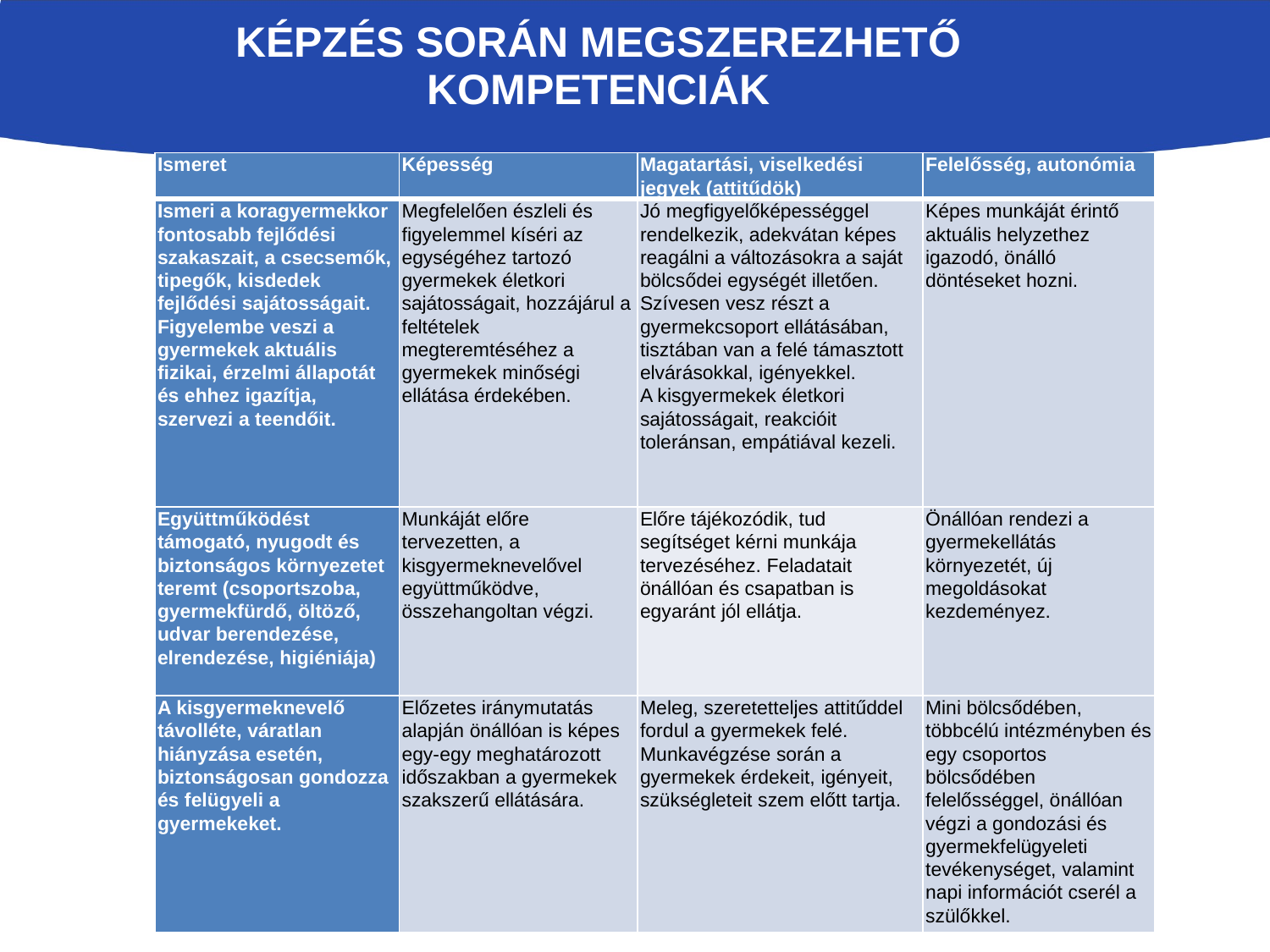

# Képzés során megszerezhető kompetenciák
| Ismeret | Képesség | Magatartási, viselkedési jegyek (attitűdök) | Felelősség, autonómia |
| --- | --- | --- | --- |
| Ismeri a koragyermekkor fontosabb fejlődési szakaszait, a csecsemők, tipegők, kisdedek fejlődési sajátosságait. Figyelembe veszi a gyermekek aktuális fizikai, érzelmi állapotát és ehhez igazítja, szervezi a teendőit. | Megfelelően észleli és figyelemmel kíséri az egységéhez tartozó gyermekek életkori sajátosságait, hozzájárul a feltételek megteremtéséhez a gyermekek minőségi ellátása érdekében. | Jó megfigyelőképességgel rendelkezik, adekvátan képes reagálni a változásokra a saját bölcsődei egységét illetően. Szívesen vesz részt a gyermekcsoport ellátásában, tisztában van a felé támasztott elvárásokkal, igényekkel. A kisgyermekek életkori sajátosságait, reakcióit toleránsan, empátiával kezeli. | Képes munkáját érintő aktuális helyzethez igazodó, önálló döntéseket hozni. |
| Együttműködést támogató, nyugodt és biztonságos környezetet teremt (csoportszoba, gyermekfürdő, öltöző, udvar berendezése, elrendezése, higiéniája) | Munkáját előre tervezetten, a kisgyermeknevelővel együttműködve, összehangoltan végzi. | Előre tájékozódik, tud segítséget kérni munkája tervezéséhez. Feladatait önállóan és csapatban is egyaránt jól ellátja. | Önállóan rendezi a gyermekellátás környezetét, új megoldásokat kezdeményez. |
| A kisgyermeknevelő távolléte, váratlan hiányzása esetén, biztonságosan gondozza és felügyeli a gyermekeket. | Előzetes iránymutatás alapján önállóan is képes egy-egy meghatározott időszakban a gyermekek szakszerű ellátására. | Meleg, szeretetteljes attitűddel fordul a gyermekek felé. Munkavégzése során a gyermekek érdekeit, igényeit, szükségleteit szem előtt tartja. | Mini bölcsődében, többcélú intézményben és egy csoportos bölcsődében felelősséggel, önállóan végzi a gondozási és gyermekfelügyeleti tevékenységet, valamint napi információt cserél a szülőkkel. |